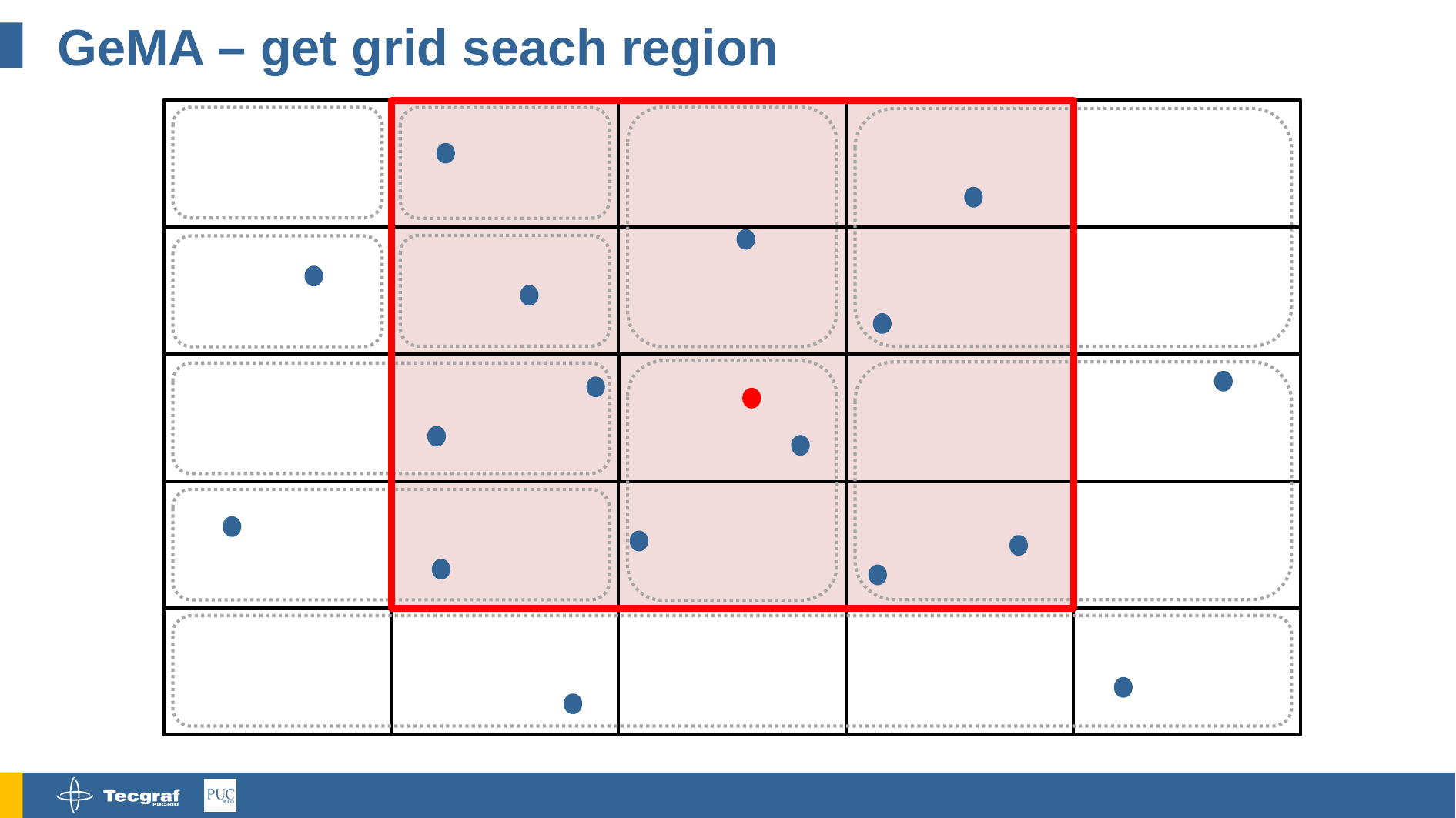

# GeMA – get grid seach region